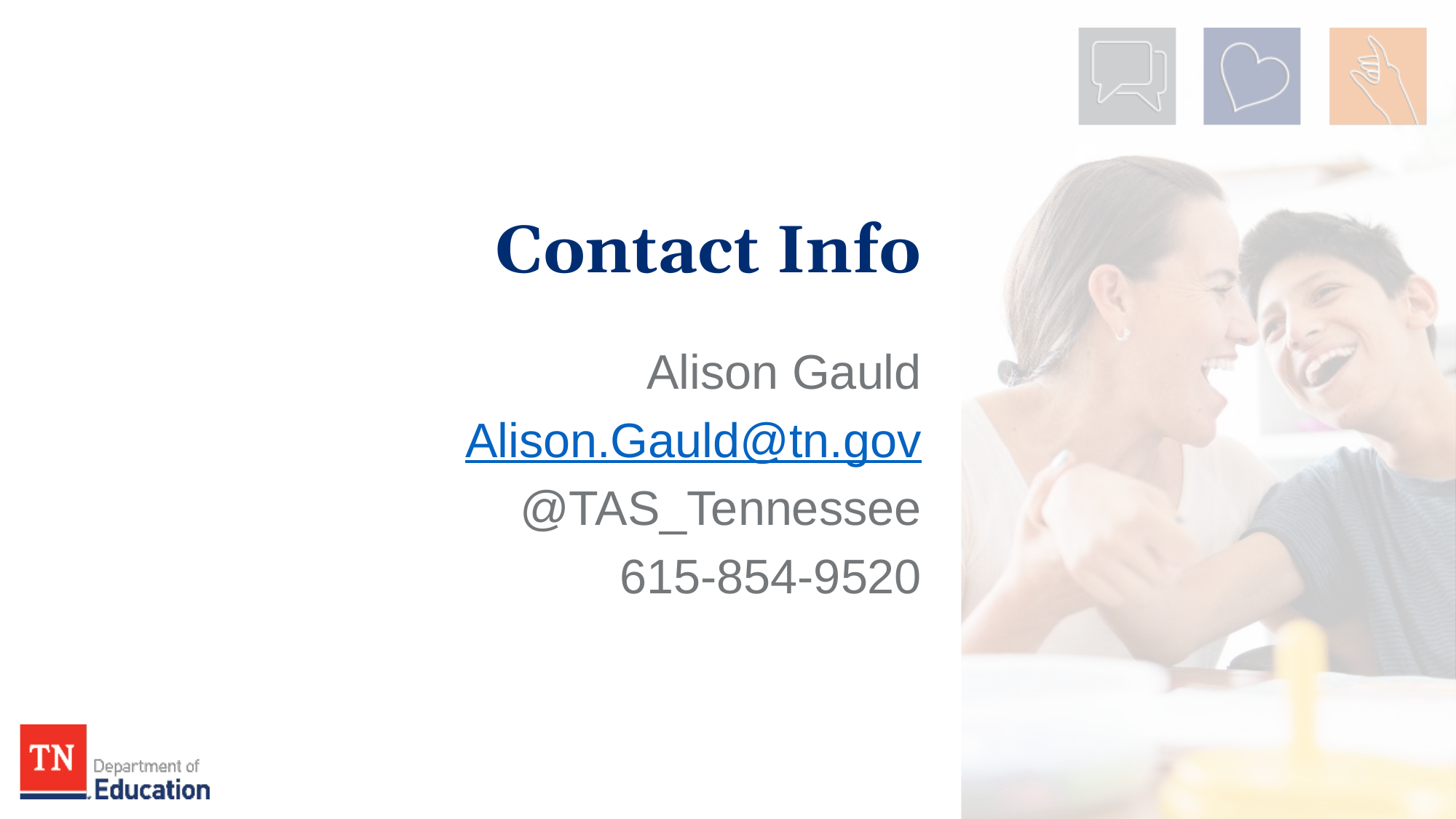

# Contact Info
Alison Gauld
Alison.Gauld@tn.gov
@TAS_Tennessee
615-854-9520